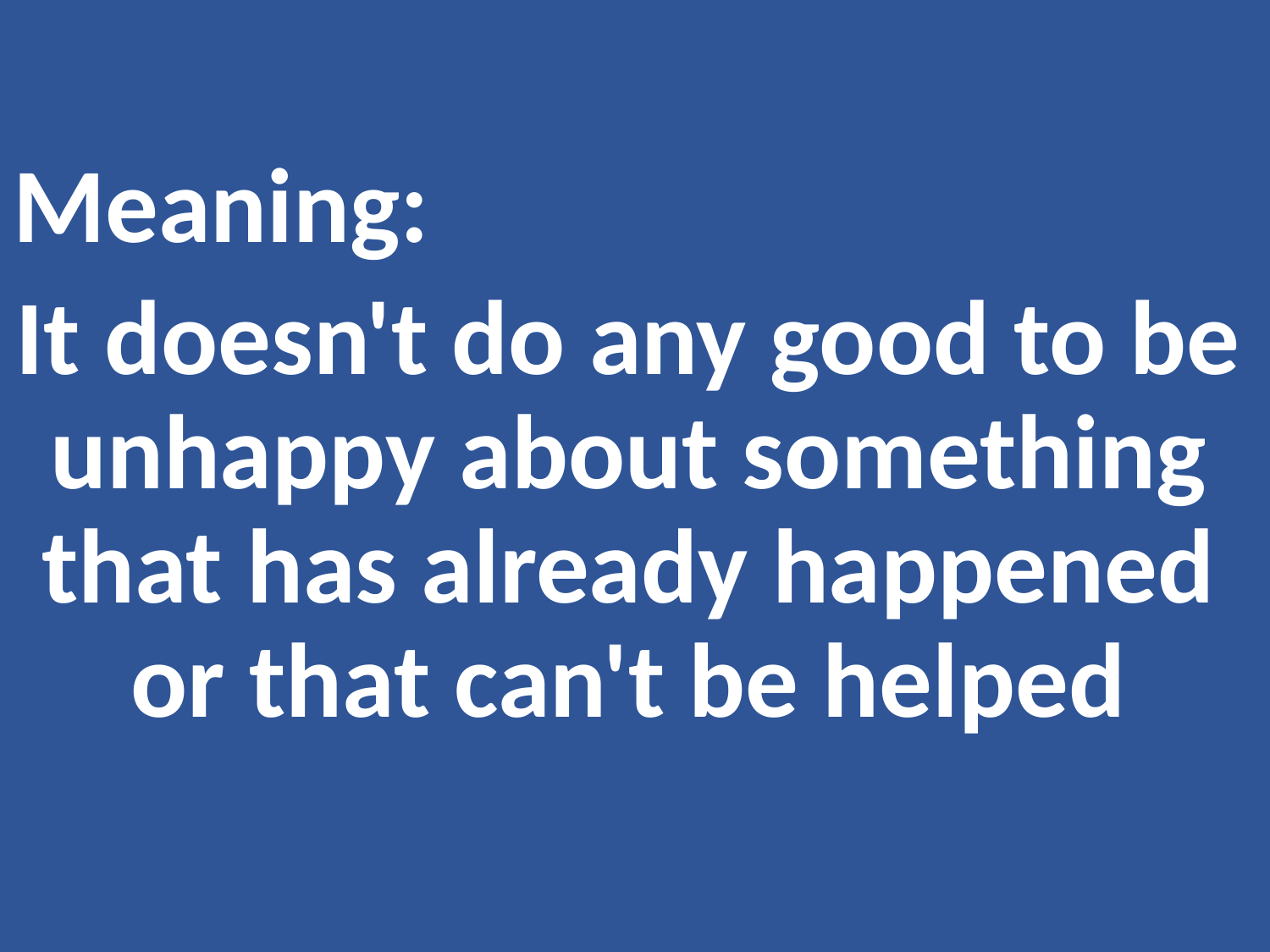

Meaning:
It doesn't do any good to be unhappy about something that has already happened or that can't be helped